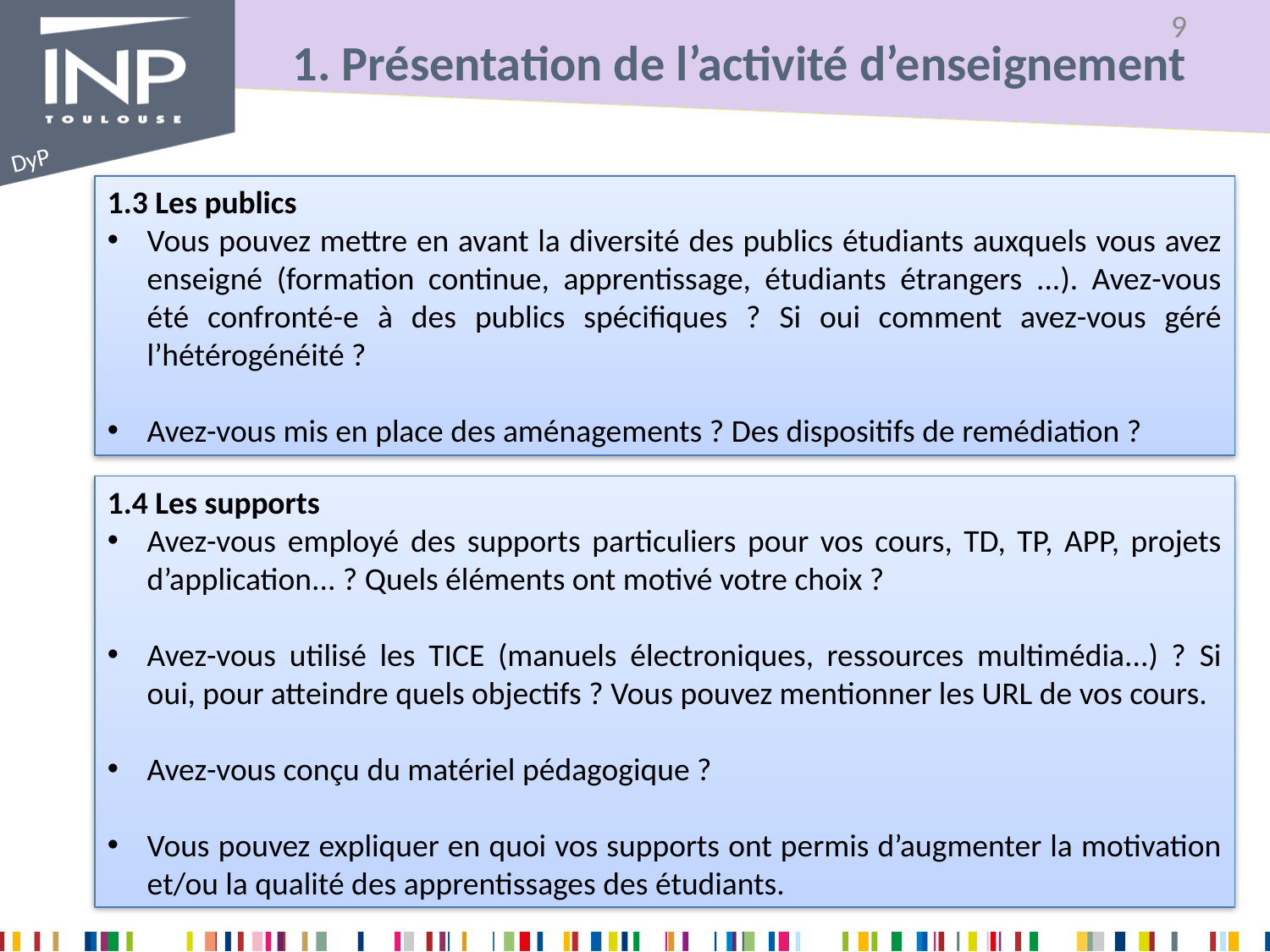

# 1. Présentation de l’activité d’enseignement
1.3 Les publics
Vous pouvez mettre en avant la diversité des publics étudiants auxquels vous avez enseigné (formation continue, apprentissage, étudiants étrangers ...). Avez-vous été confronté-e à des publics spécifiques ? Si oui comment avez-vous géré l’hétérogénéité ?

Avez-vous mis en place des aménagements ? Des dispositifs de remédiation ?
1.4 Les supports
Avez-vous employé des supports particuliers pour vos cours, TD, TP, APP, projets d’application... ? Quels éléments ont motivé votre choix ?

Avez-vous utilisé les TICE (manuels électroniques, ressources multimédia...) ? Si oui, pour atteindre quels objectifs ? Vous pouvez mentionner les URL de vos cours.

Avez-vous conçu du matériel pédagogique ?

Vous pouvez expliquer en quoi vos supports ont permis d’augmenter la motivation et/ou la qualité des apprentissages des étudiants.